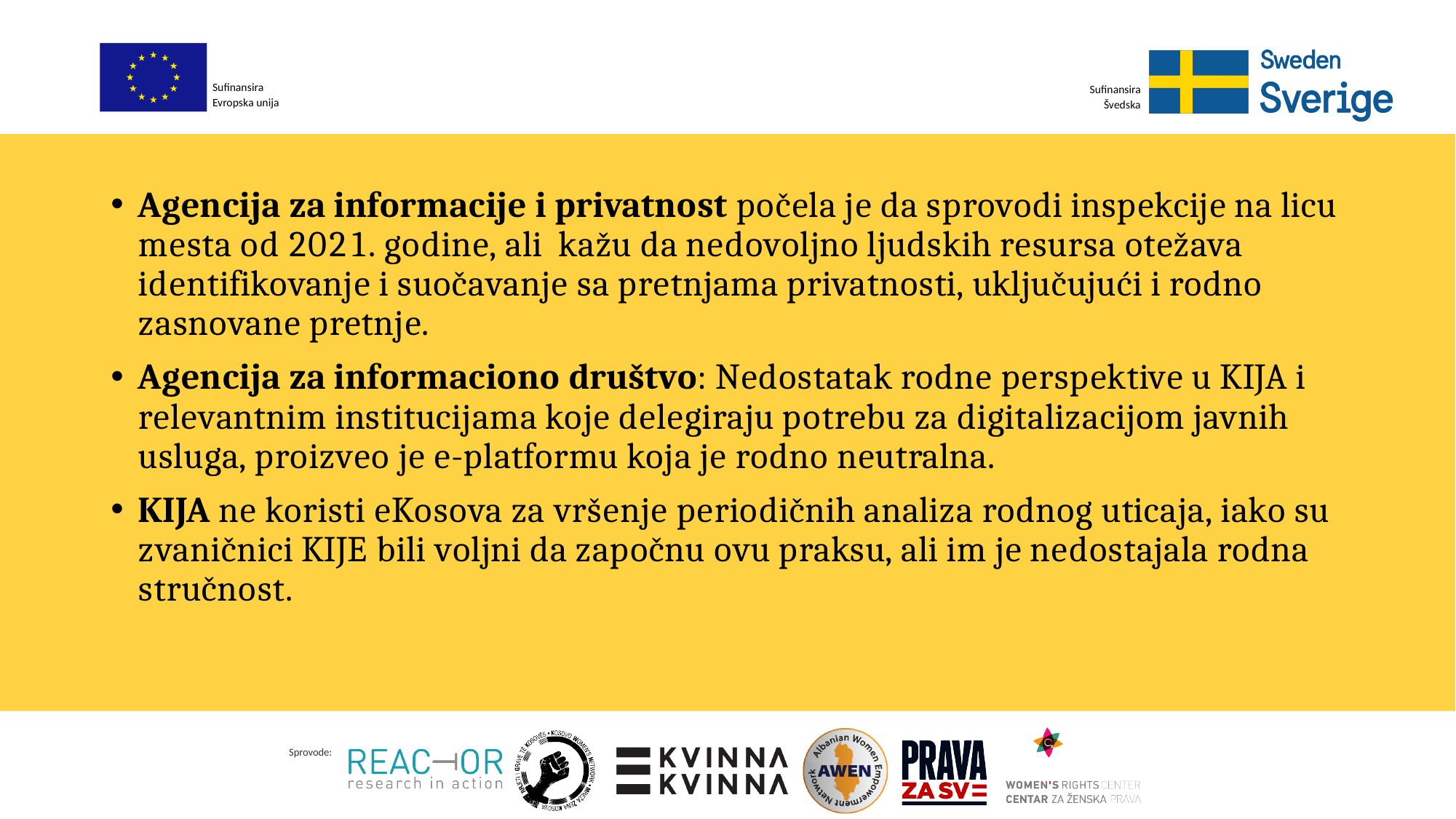

Agencija za informacije i privatnost počela je da sprovodi inspekcije na licu mesta od 2021. godine, ali  kažu da nedovoljno ljudskih resursa otežava identifikovanje i suočavanje sa pretnjama privatnosti, uključujući i rodno zasnovane pretnje.
Agencija za informaciono društvo: Nedostatak rodne perspektive u KIJA i relevantnim institucijama koje delegiraju potrebu za digitalizacijom javnih usluga, proizveo je e-platformu koja je rodno neutralna.
KIJA ne koristi eKosova za vršenje periodičnih analiza rodnog uticaja, iako su zvaničnici KIJE bili voljni da započnu ovu praksu, ali im je nedostajala rodna stručnost.